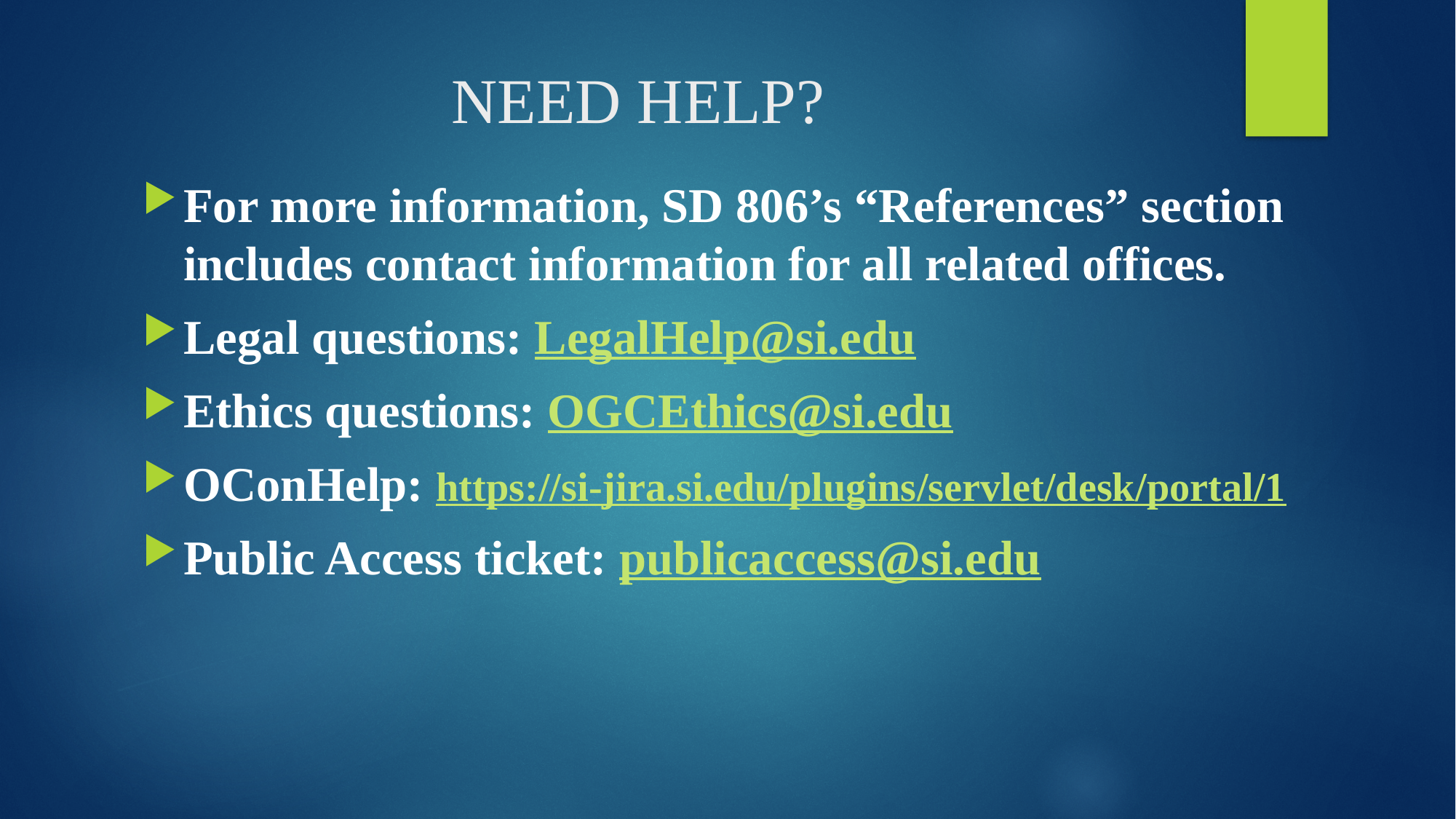

# NEED HELP?
For more information, SD 806’s “References” section includes contact information for all related offices.
Legal questions: LegalHelp@si.edu
Ethics questions: OGCEthics@si.edu
OConHelp: https://si-jira.si.edu/plugins/servlet/desk/portal/1
Public Access ticket: publicaccess@si.edu